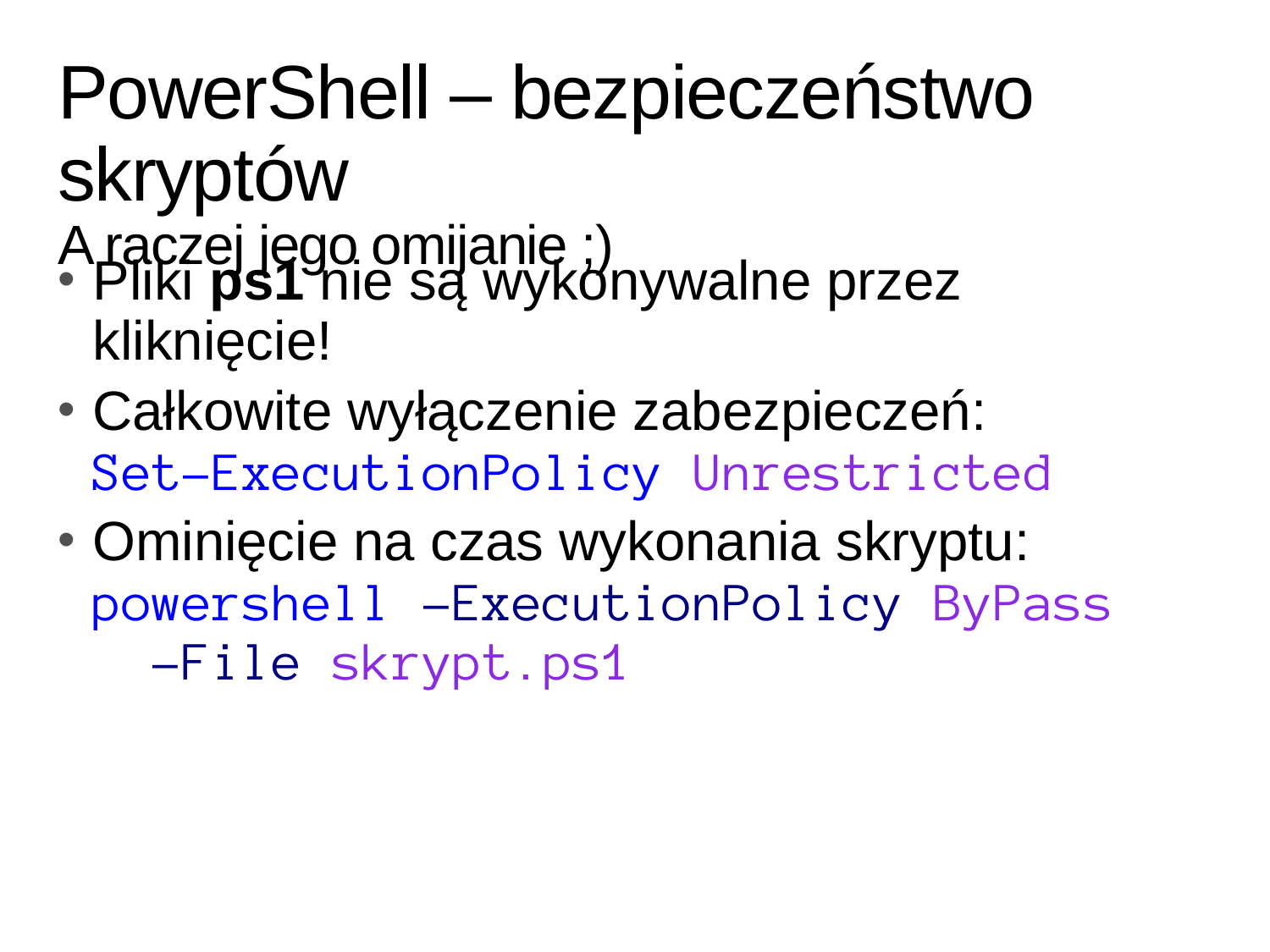

# PowerShell – bezpieczeństwo skryptów A raczej jego omijanie ;)
Pliki ps1 nie są wykonywalne przez kliknięcie!
Całkowite wyłączenie zabezpieczeń:
Set-ExecutionPolicy Unrestricted
Ominięcie na czas wykonania skryptu:
powershell -ExecutionPolicy ByPass
  -File skrypt.ps1